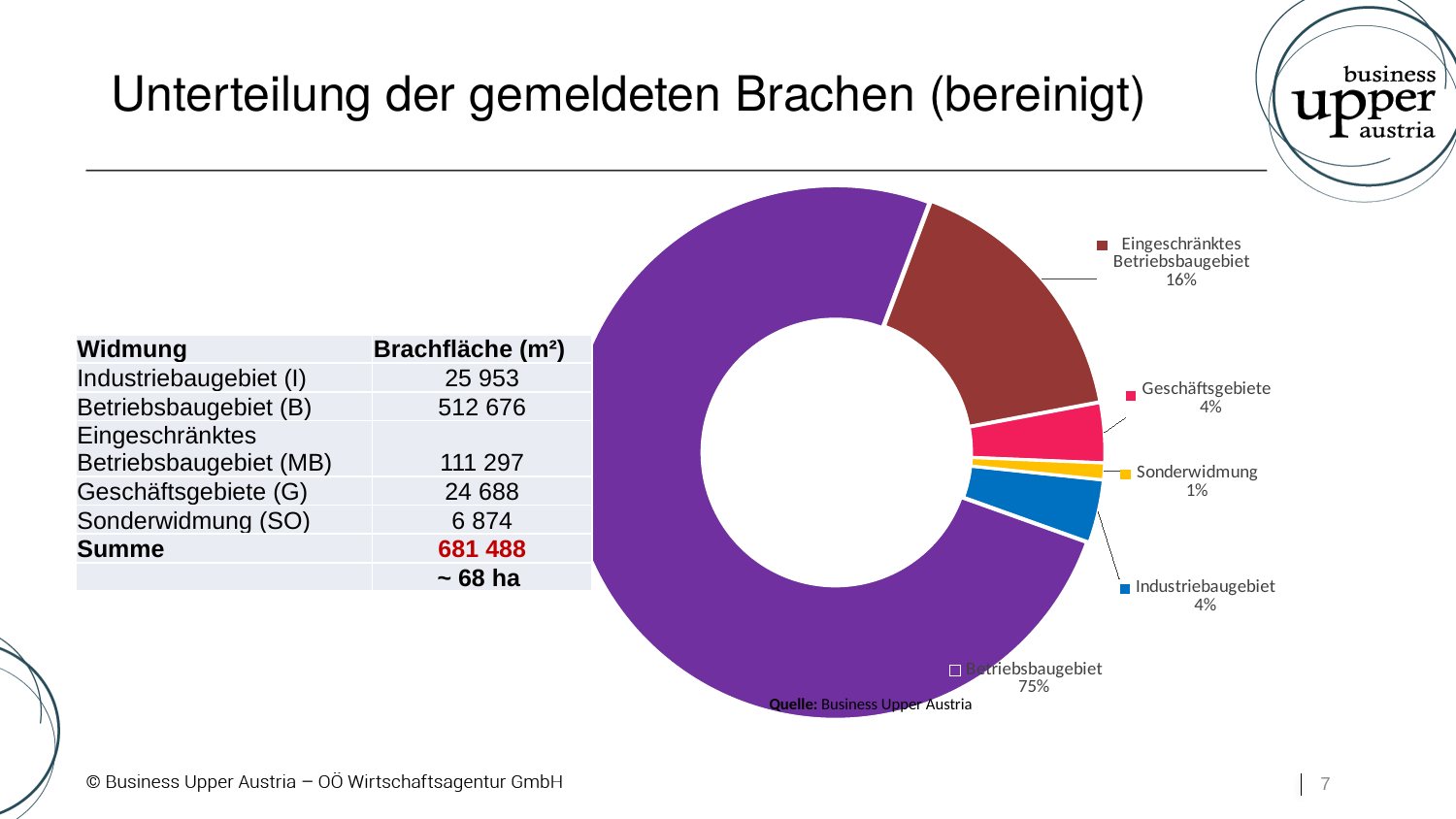

# Unterteilung der gemeldeten Brachen (bereinigt)

### Chart

| Category | Unterteilung nach Widmung |
|---|---|
| Industriebaugebiet | 25953.6 |
| Betriebsbaugebiet | 512676.01 |
| Eingeschränktes Betriebsbaugebiet | 111297.72 |
| Geschäftsgebiete   | 24688.42 |
| Sonderwidmung | 6874.63 |
| Widmung | Brachfläche (m²) |
| --- | --- |
| Industriebaugebiet (I) | 25 953 |
| Betriebsbaugebiet (B) | 512 676 |
| Eingeschränktes Betriebsbaugebiet (MB) | 111 297 |
| Geschäftsgebiete (G) | 24 688 |
| Sonderwidmung (SO) | 6 874 |
| Summe | 681 488 |
|  | ~ 68 ha |
Quelle: Business Upper Austria
7